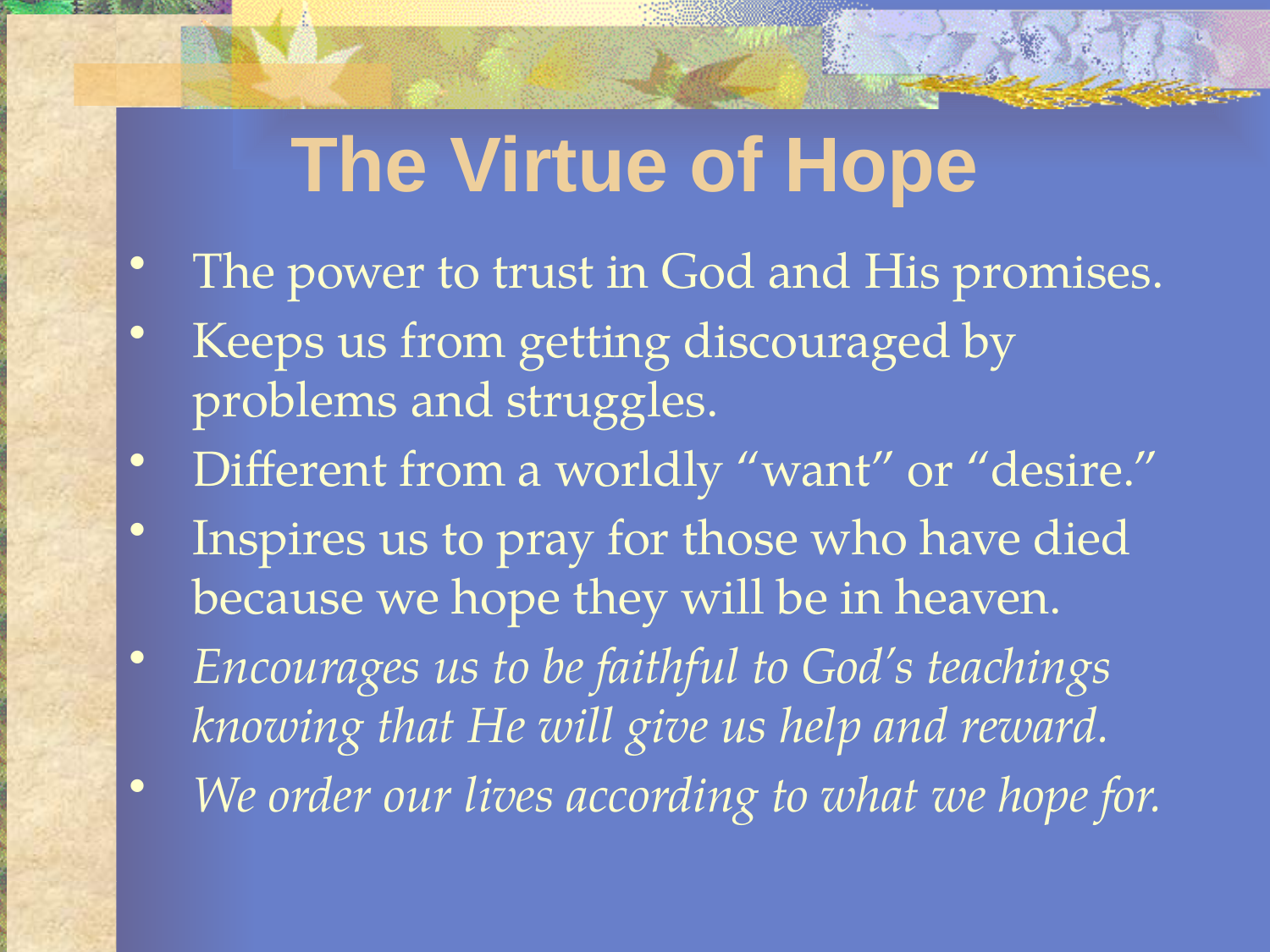

# The Virtue of Hope
The power to trust in God and His promises.
Keeps us from getting discouraged by         problems and struggles.
Different from a worldly “want” or “desire.”
Inspires us to pray for those who have died because we hope they will be in heaven.
Encourages us to be faithful to God’s teachings knowing that He will give us help and reward.
We order our lives according to what we hope for.